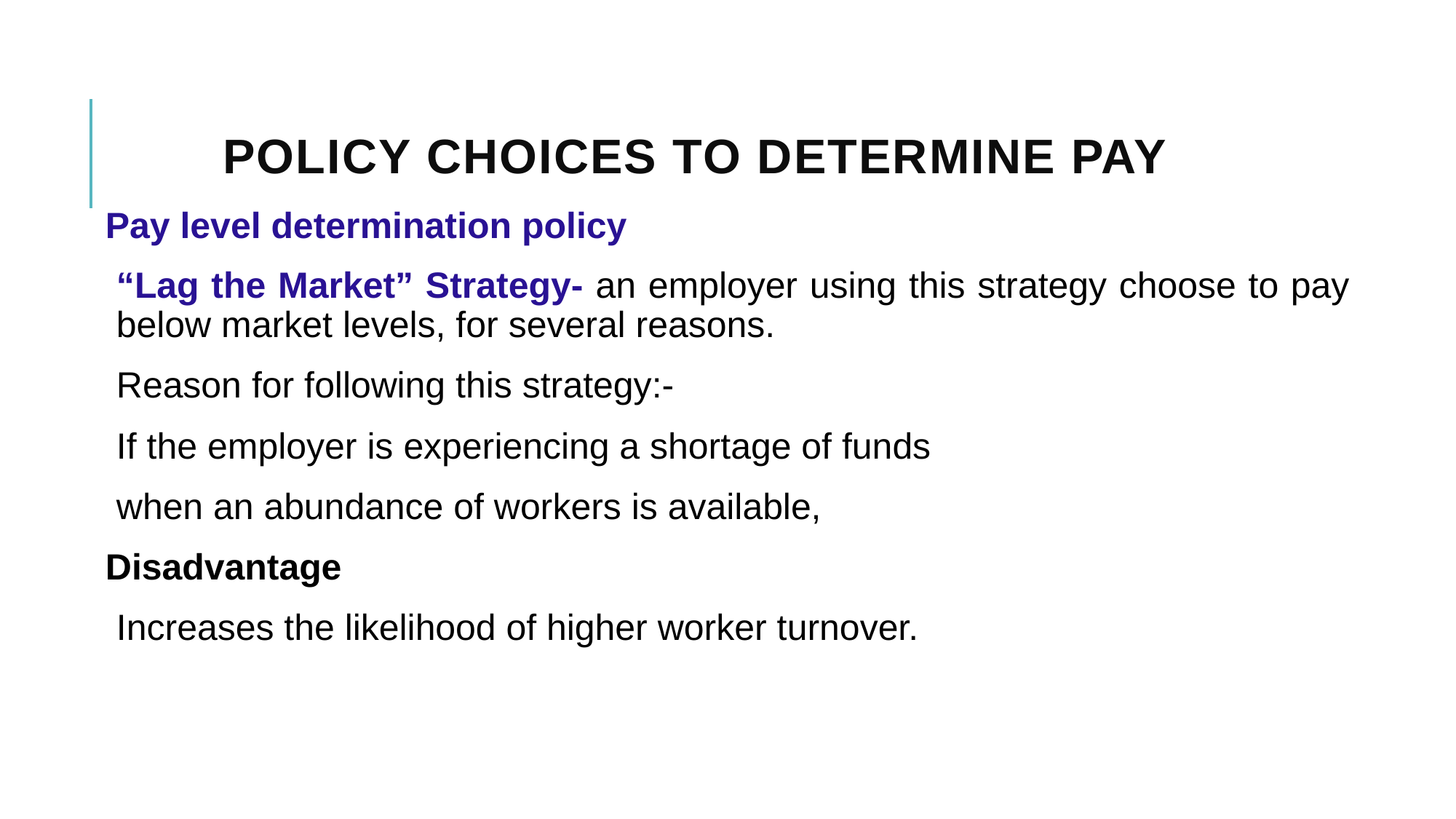

# Policy choices to determine pay
Pay level determination policy
“Lag the Market” Strategy- an employer using this strategy choose to pay below market levels, for several reasons.
Reason for following this strategy:-
If the employer is experiencing a shortage of funds
when an abundance of workers is available,
Disadvantage
Increases the likelihood of higher worker turnover.